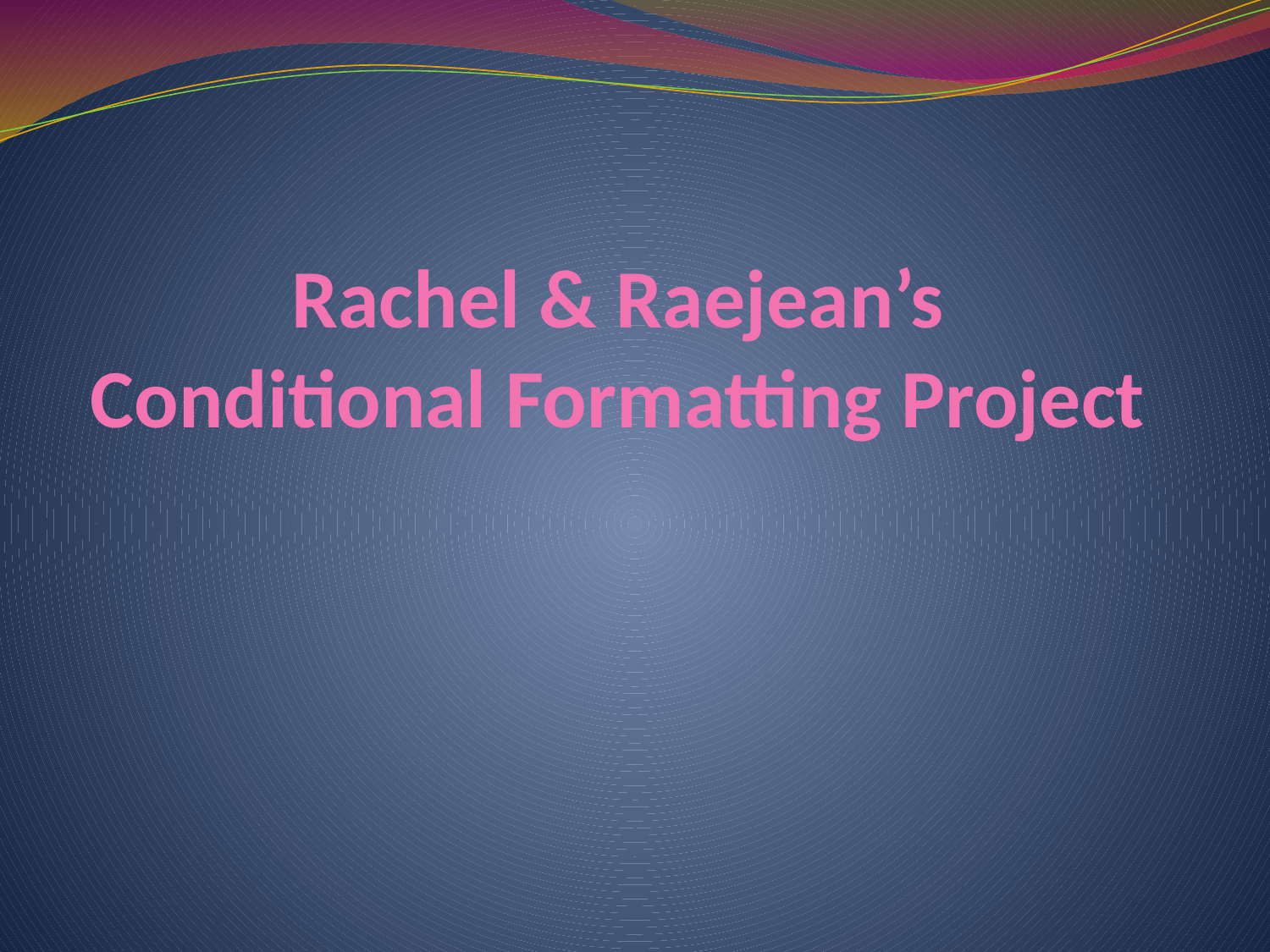

# Rachel & Raejean’s Conditional Formatting Project